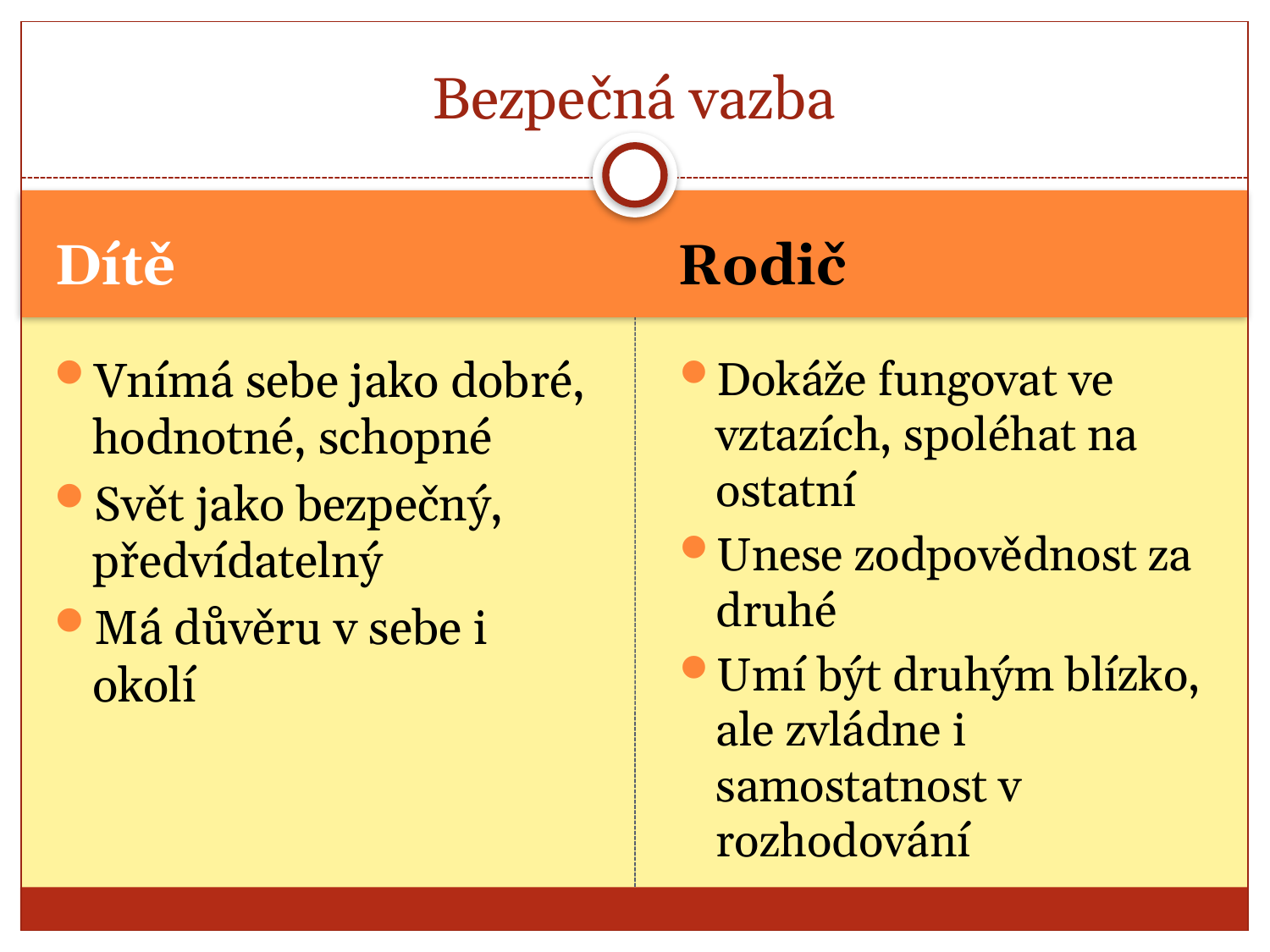

# Bezpečná vazba
Dítě
Rodič
Vnímá sebe jako dobré, hodnotné, schopné
Svět jako bezpečný, předvídatelný
Má důvěru v sebe i okolí

Dokáže fungovat ve vztazích, spoléhat na ostatní
Unese zodpovědnost za druhé
Umí být druhým blízko, ale zvládne i samostatnost v rozhodování